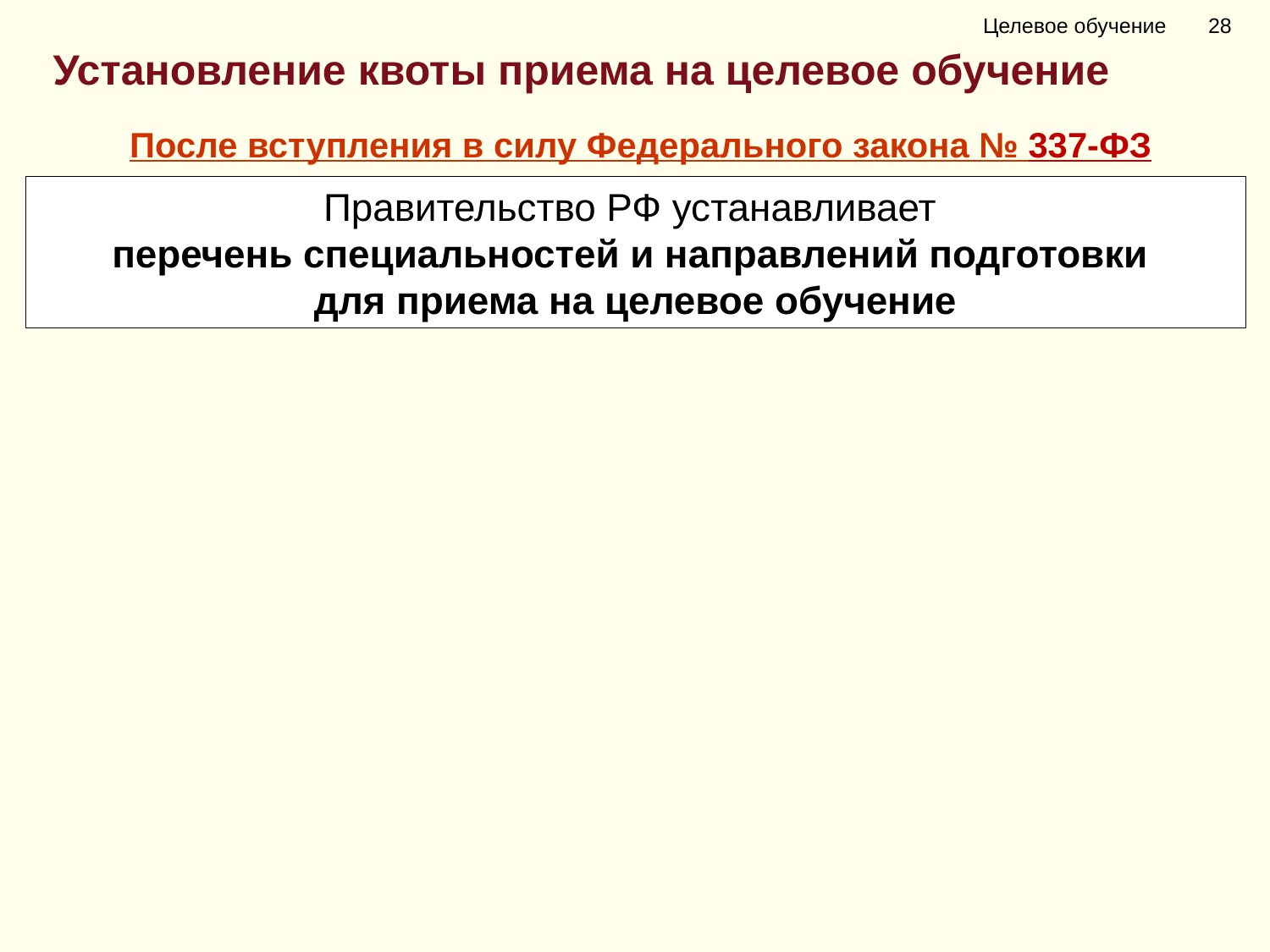

Целевое обучение       28
Установление квоты приема на целевое обучение
После вступления в силу Федерального закона № 337-ФЗ
Правительство РФ устанавливает
перечень специальностей и направлений подготовки
для приема на целевое обучение